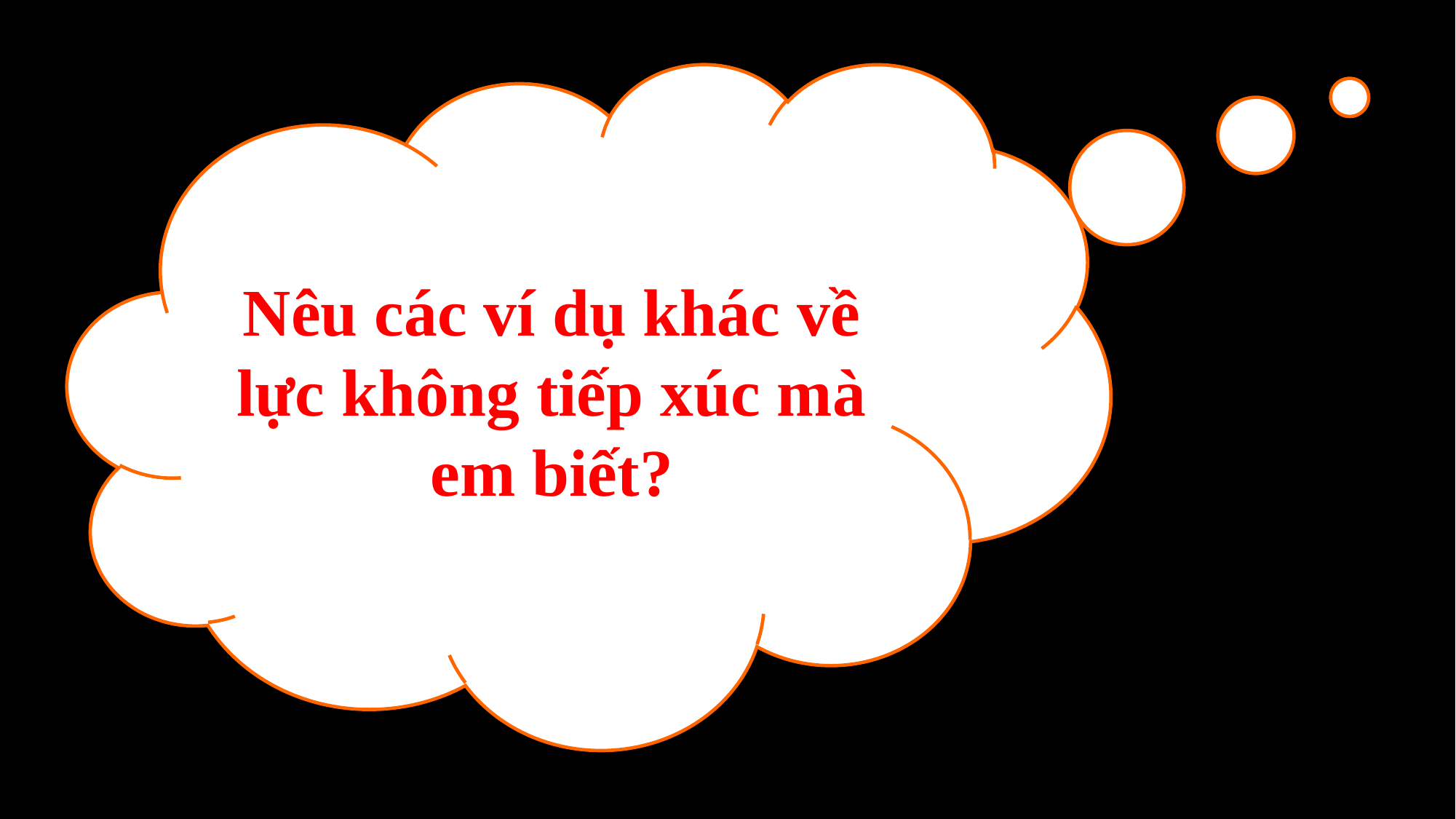

Nêu các ví dụ khác về lực không tiếp xúc mà em biết?